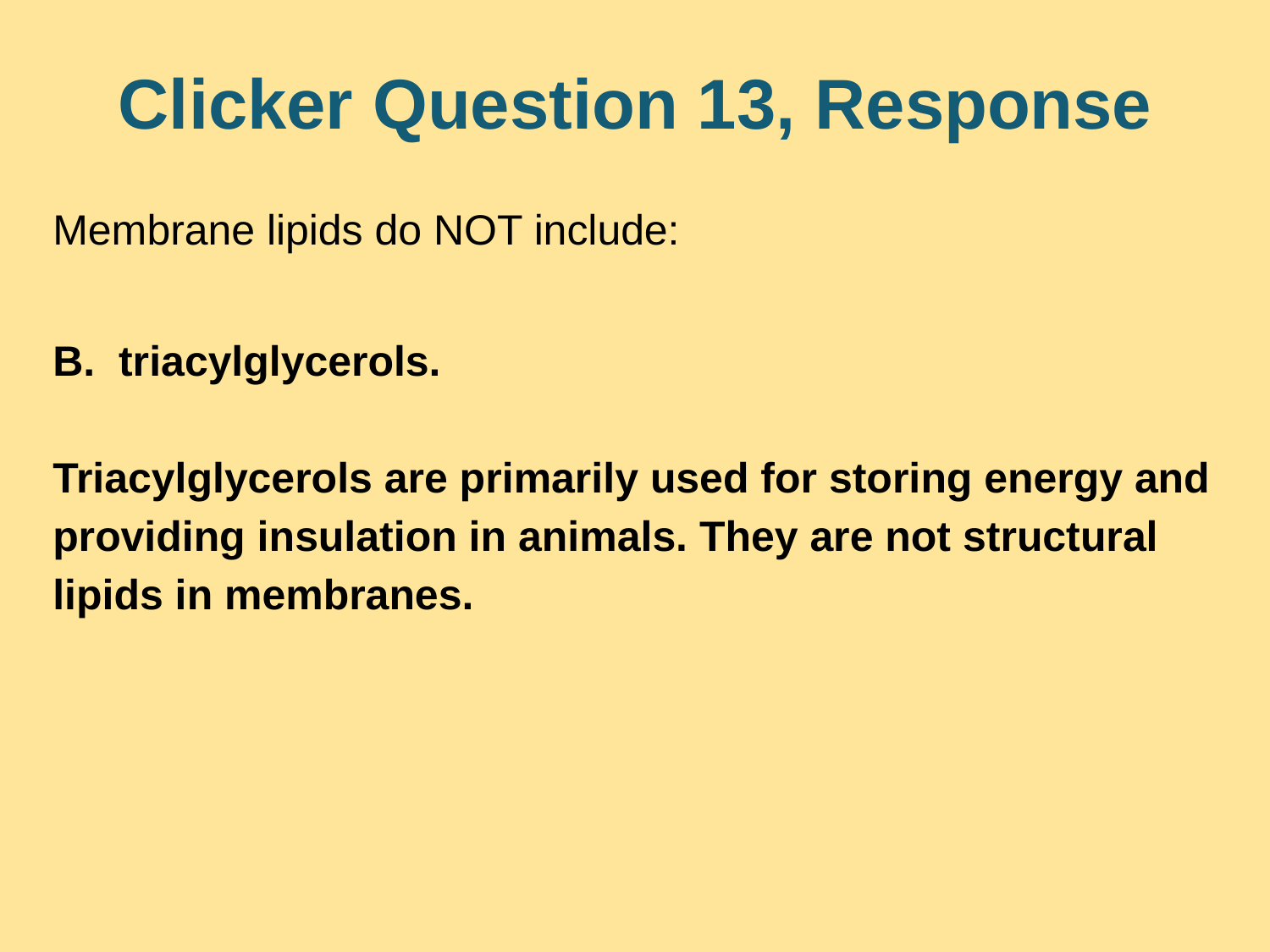

# Clicker Question 13, Response
Membrane lipids do NOT include:

B.  triacylglycerols.

Triacylglycerols are primarily used for storing energy and providing insulation in animals. They are not structural lipids in membranes.